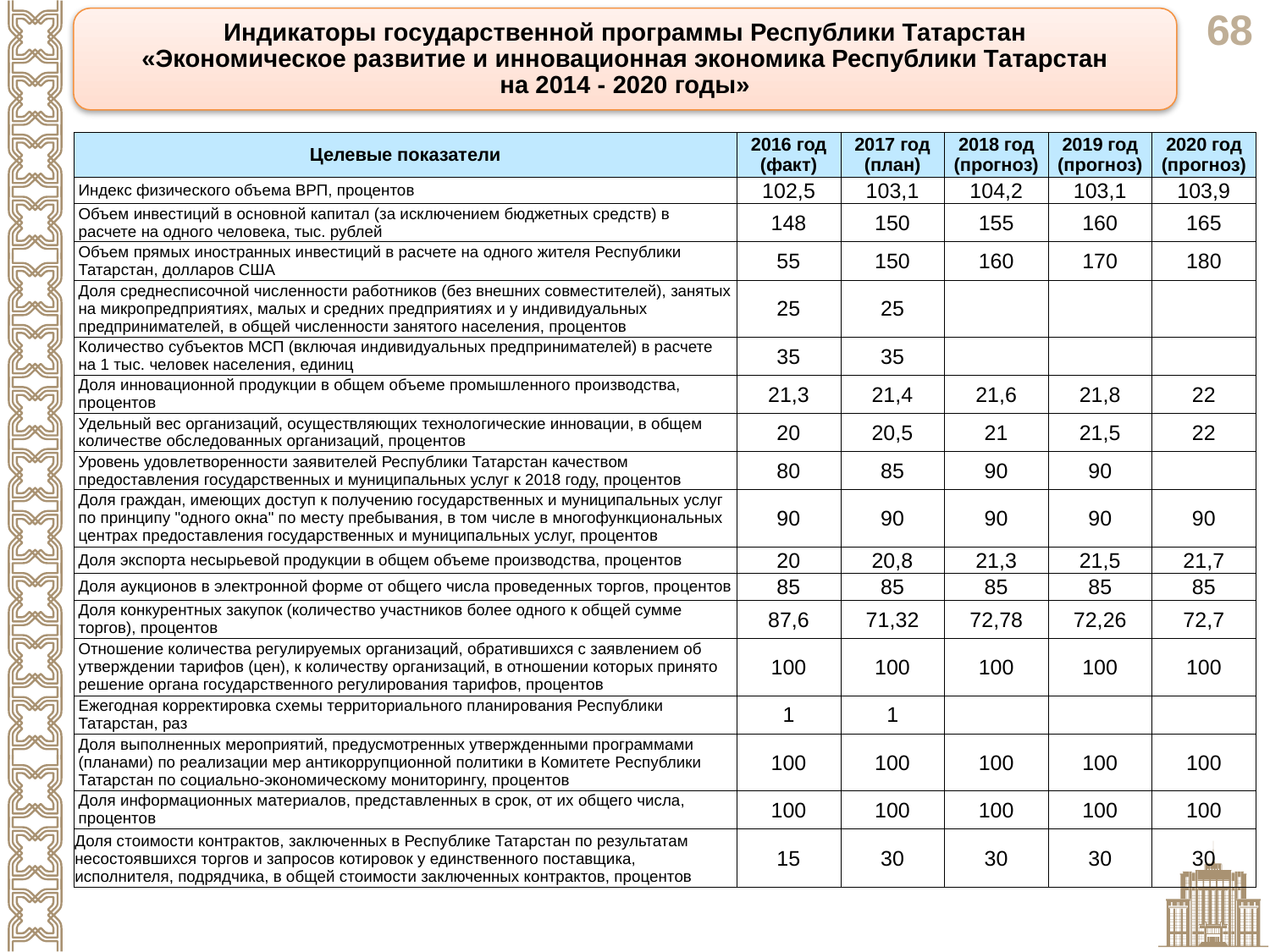

Индикаторы государственной программы Республики Татарстан
 «Экономическое развитие и инновационная экономика Республики Татарстан
на 2014 - 2020 годы»
| Целевые показатели | 2016 год (факт) | 2017 год (план) | 2018 год (прогноз) | 2019 год (прогноз) | 2020 год (прогноз) |
| --- | --- | --- | --- | --- | --- |
| Индекс физического объема ВРП, процентов | 102,5 | 103,1 | 104,2 | 103,1 | 103,9 |
| Объем инвестиций в основной капитал (за исключением бюджетных средств) в расчете на одного человека, тыс. рублей | 148 | 150 | 155 | 160 | 165 |
| Объем прямых иностранных инвестиций в расчете на одного жителя Республики Татарстан, долларов США | 55 | 150 | 160 | 170 | 180 |
| Доля среднесписочной численности работников (без внешних совместителей), занятых на микропредприятиях, малых и средних предприятиях и у индивидуальных предпринимателей, в общей численности занятого населения, процентов | 25 | 25 |  |  |  |
| Количество субъектов МСП (включая индивидуальных предпринимателей) в расчете на 1 тыс. человек населения, единиц | 35 | 35 |  |  |  |
| Доля инновационной продукции в общем объеме промышленного производства, процентов | 21,3 | 21,4 | 21,6 | 21,8 | 22 |
| Удельный вес организаций, осуществляющих технологические инновации, в общем количестве обследованных организаций, процентов | 20 | 20,5 | 21 | 21,5 | 22 |
| Уровень удовлетворенности заявителей Республики Татарстан качеством предоставления государственных и муниципальных услуг к 2018 году, процентов | 80 | 85 | 90 | 90 |  |
| Доля граждан, имеющих доступ к получению государственных и муниципальных услуг по принципу "одного окна" по месту пребывания, в том числе в многофункциональных центрах предоставления государственных и муниципальных услуг, процентов | 90 | 90 | 90 | 90 | 90 |
| Доля экспорта несырьевой продукции в общем объеме производства, процентов | 20 | 20,8 | 21,3 | 21,5 | 21,7 |
| Доля аукционов в электронной форме от общего числа проведенных торгов, процентов | 85 | 85 | 85 | 85 | 85 |
| Доля конкурентных закупок (количество участников более одного к общей сумме торгов), процентов | 87,6 | 71,32 | 72,78 | 72,26 | 72,7 |
| Отношение количества регулируемых организаций, обратившихся с заявлением об утверждении тарифов (цен), к количеству организаций, в отношении которых принято решение органа государственного регулирования тарифов, процентов | 100 | 100 | 100 | 100 | 100 |
| Ежегодная корректировка схемы территориального планирования Республики Татарстан, раз | 1 | 1 |  |  |  |
| Доля выполненных мероприятий, предусмотренных утвержденными программами (планами) по реализации мер антикоррупционной политики в Комитете Республики Татарстан по социально-экономическому мониторингу, процентов | 100 | 100 | 100 | 100 | 100 |
| Доля информационных материалов, представленных в срок, от их общего числа, процентов | 100 | 100 | 100 | 100 | 100 |
| Доля стоимости контрактов, заключенных в Республике Татарстан по результатам несостоявшихся торгов и запросов котировок у единственного поставщика, исполнителя, подрядчика, в общей стоимости заключенных контрактов, процентов | 15 | 30 | 30 | 30 | 30 |